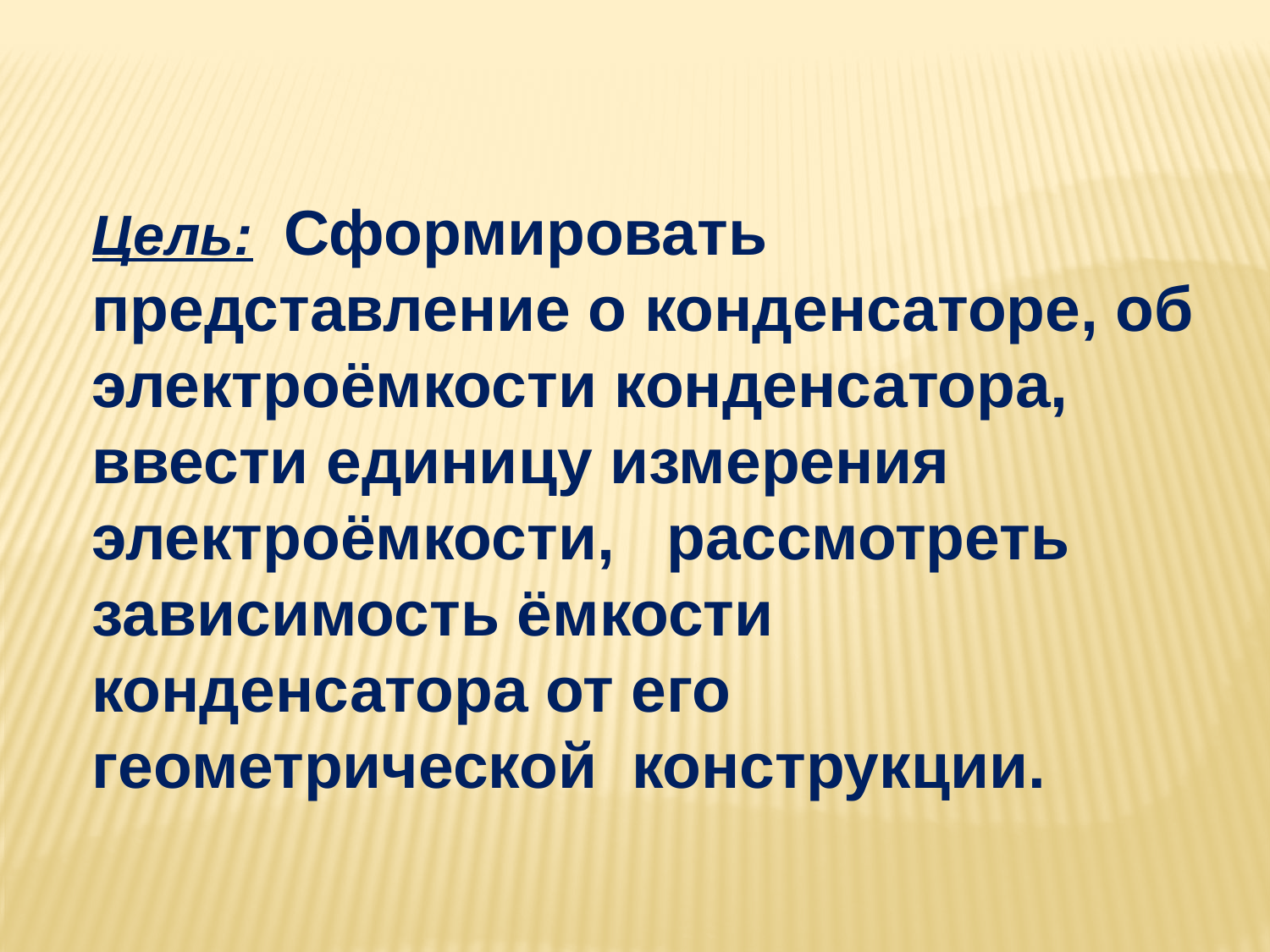

Цель:  Сформировать представление о конденсаторе, об электроёмкости конденсатора, ввести единицу измерения электроёмкости,   рассмотреть зависимость ёмкости конденсатора от его геометрической  конструкции.